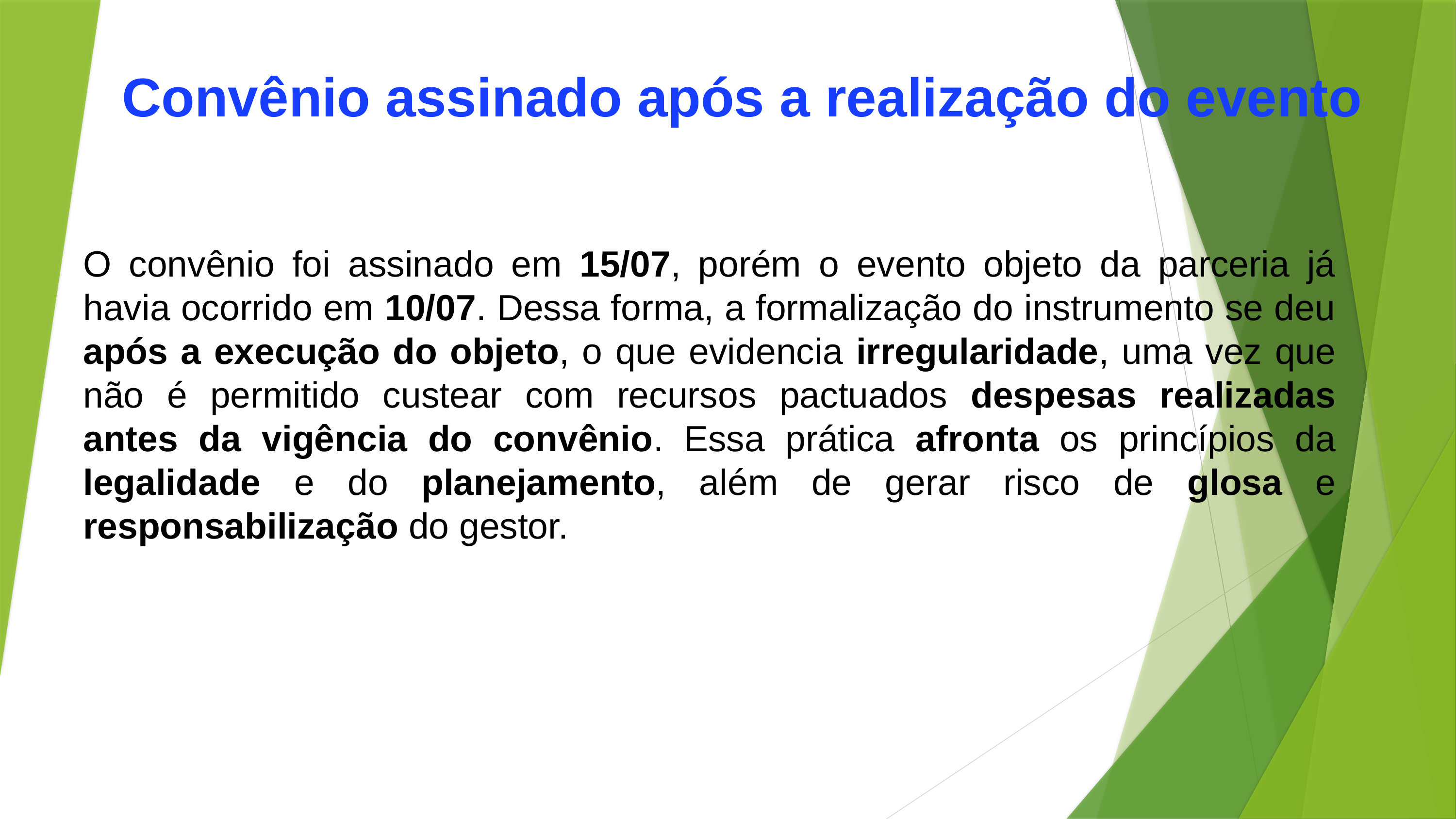

Convênio assinado após a realização do evento
O convênio foi assinado em 15/07, porém o evento objeto da parceria já havia ocorrido em 10/07. Dessa forma, a formalização do instrumento se deu após a execução do objeto, o que evidencia irregularidade, uma vez que não é permitido custear com recursos pactuados despesas realizadas antes da vigência do convênio. Essa prática afronta os princípios da legalidade e do planejamento, além de gerar risco de glosa e responsabilização do gestor.